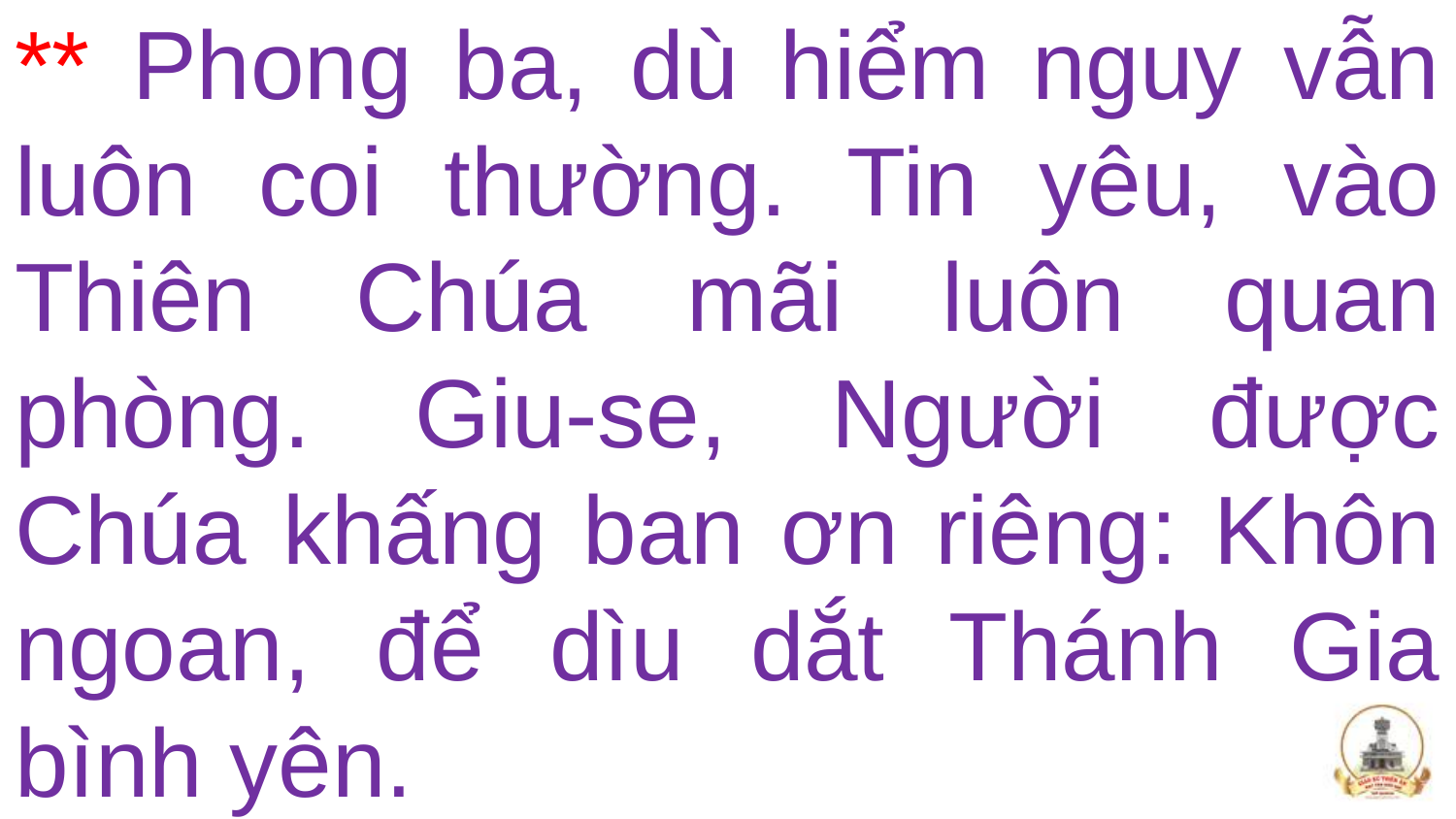

# ** Phong ba, dù hiểm nguy vẫn luôn coi thường. Tin yêu, vào Thiên Chúa mãi luôn quan phòng. Giu-se, Người được Chúa khấng ban ơn riêng: Khôn ngoan, để dìu dắt Thánh Gia bình yên.